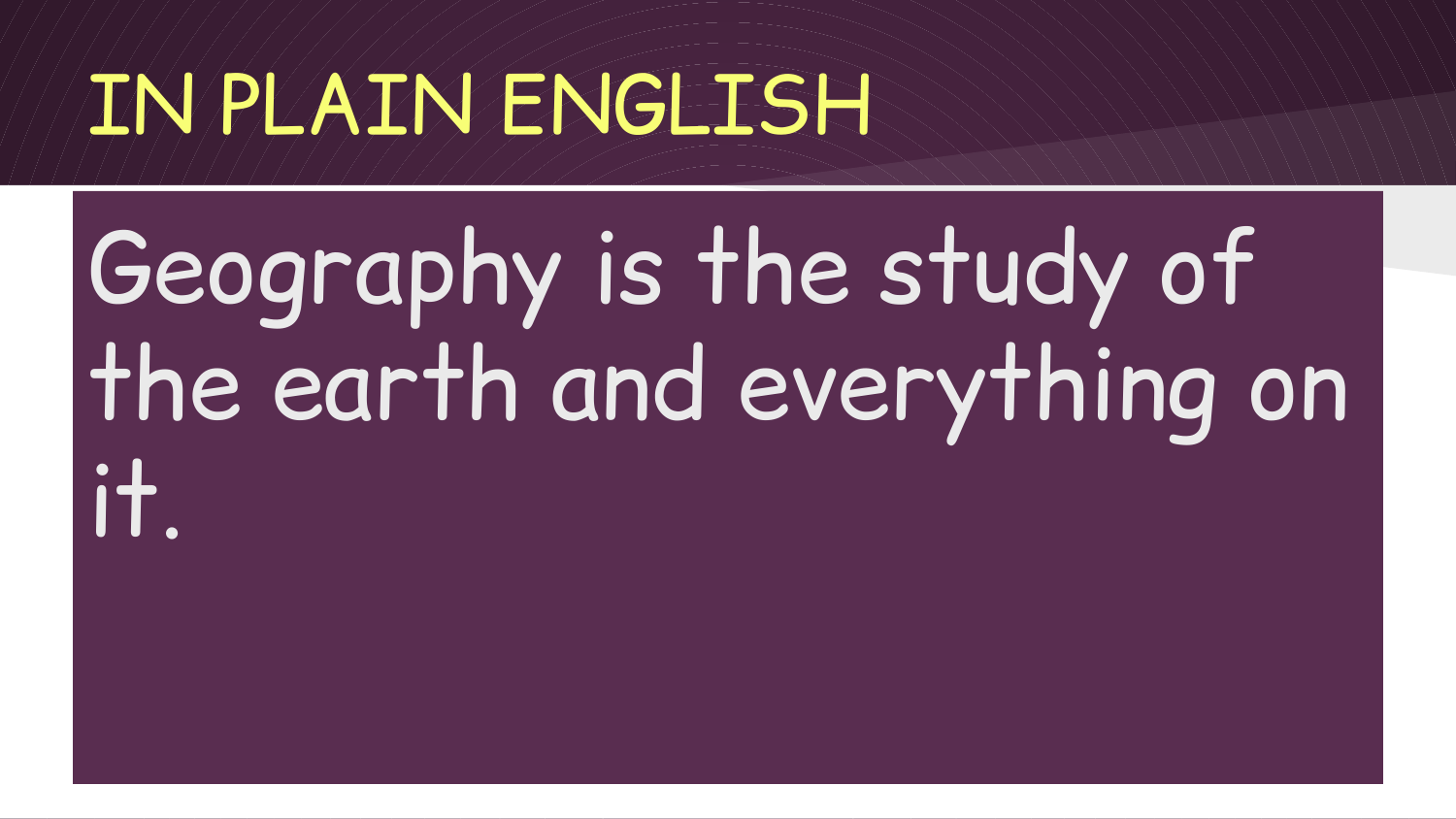

# IN PLAIN ENGLISH
Geography is the study of the earth and everything on it.